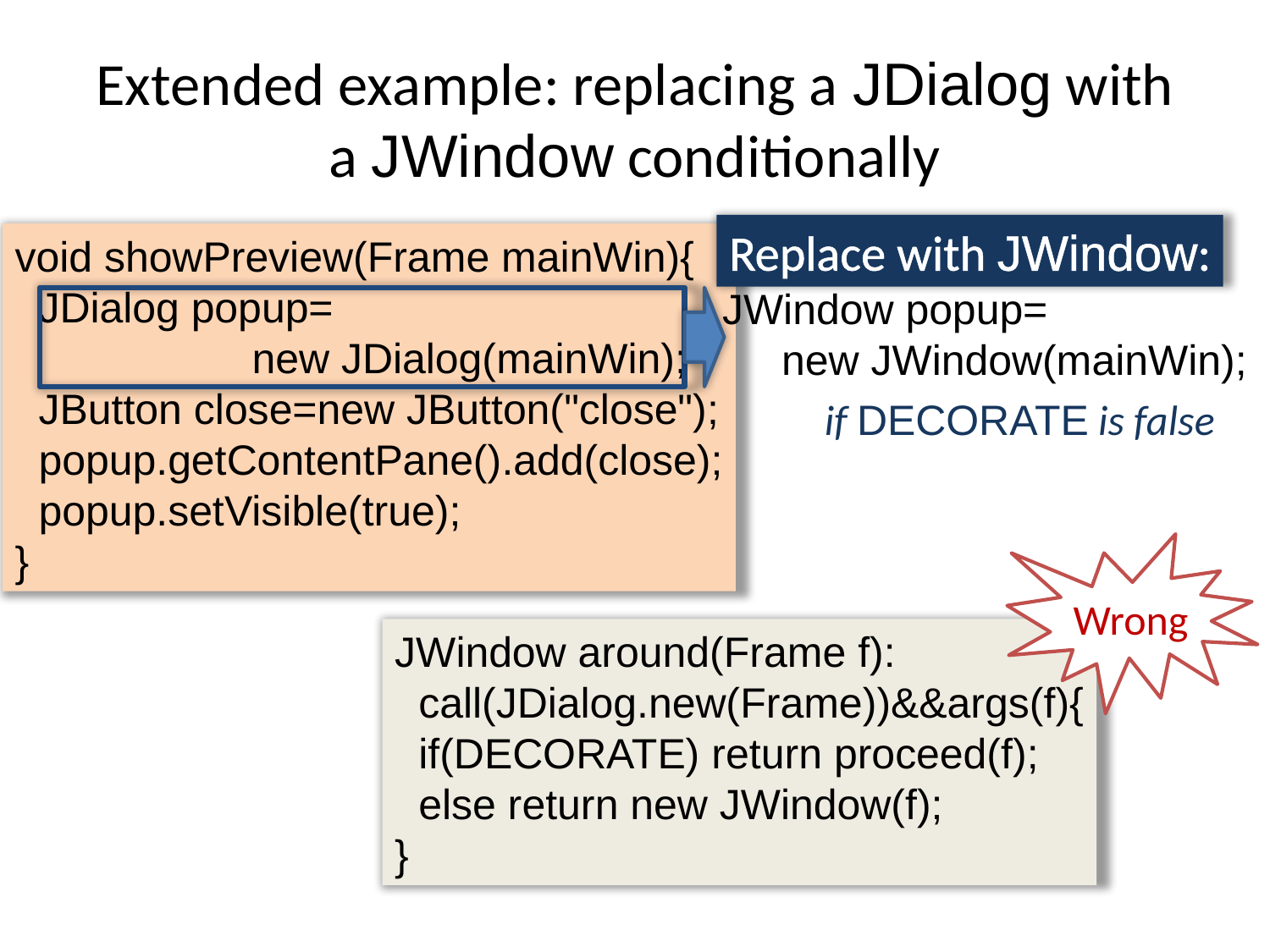

# Extended example: replacing a JDialog with a JWindow conditionally
Replace with JWindow:
void showPreview(Frame mainWin){
  JDialog popup=
                    new JDialog(mainWin);
  JButton close=new JButton("close");
  popup.getContentPane().add(close);
  popup.setVisible(true);
}
JWindow popup=
     new JWindow(mainWin);

if DECORATE is false
Wrong
JWindow around(Frame f):
  call(JDialog.new(Frame))&&args(f){
  if(DECORATE) return proceed(f);
  else return new JWindow(f);
}